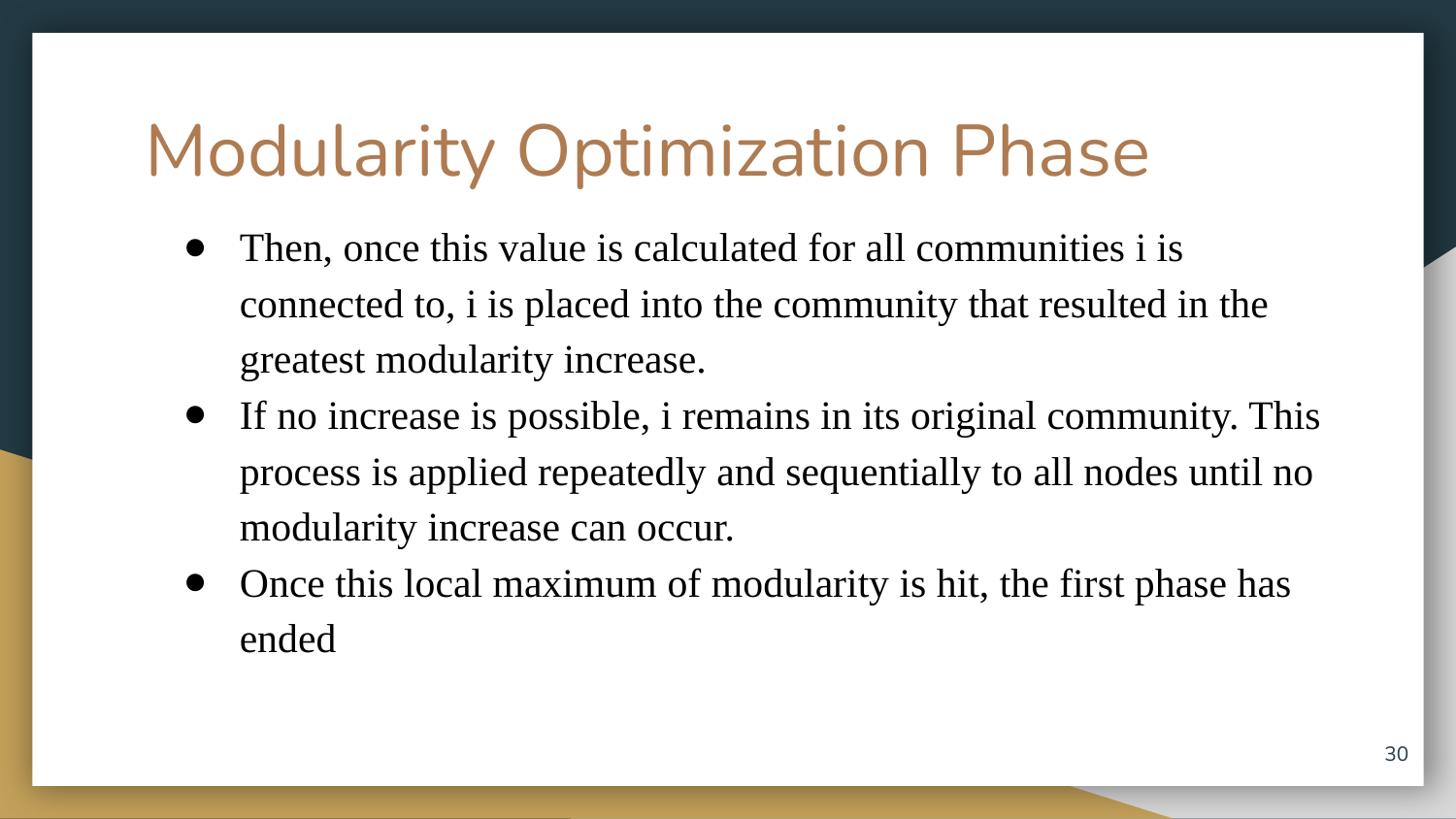

# Modularity Optimization Phase
Then, once this value is calculated for all communities i is connected to, i is placed into the community that resulted in the greatest modularity increase.
If no increase is possible, i remains in its original community. This process is applied repeatedly and sequentially to all nodes until no modularity increase can occur.
Once this local maximum of modularity is hit, the first phase has ended
30